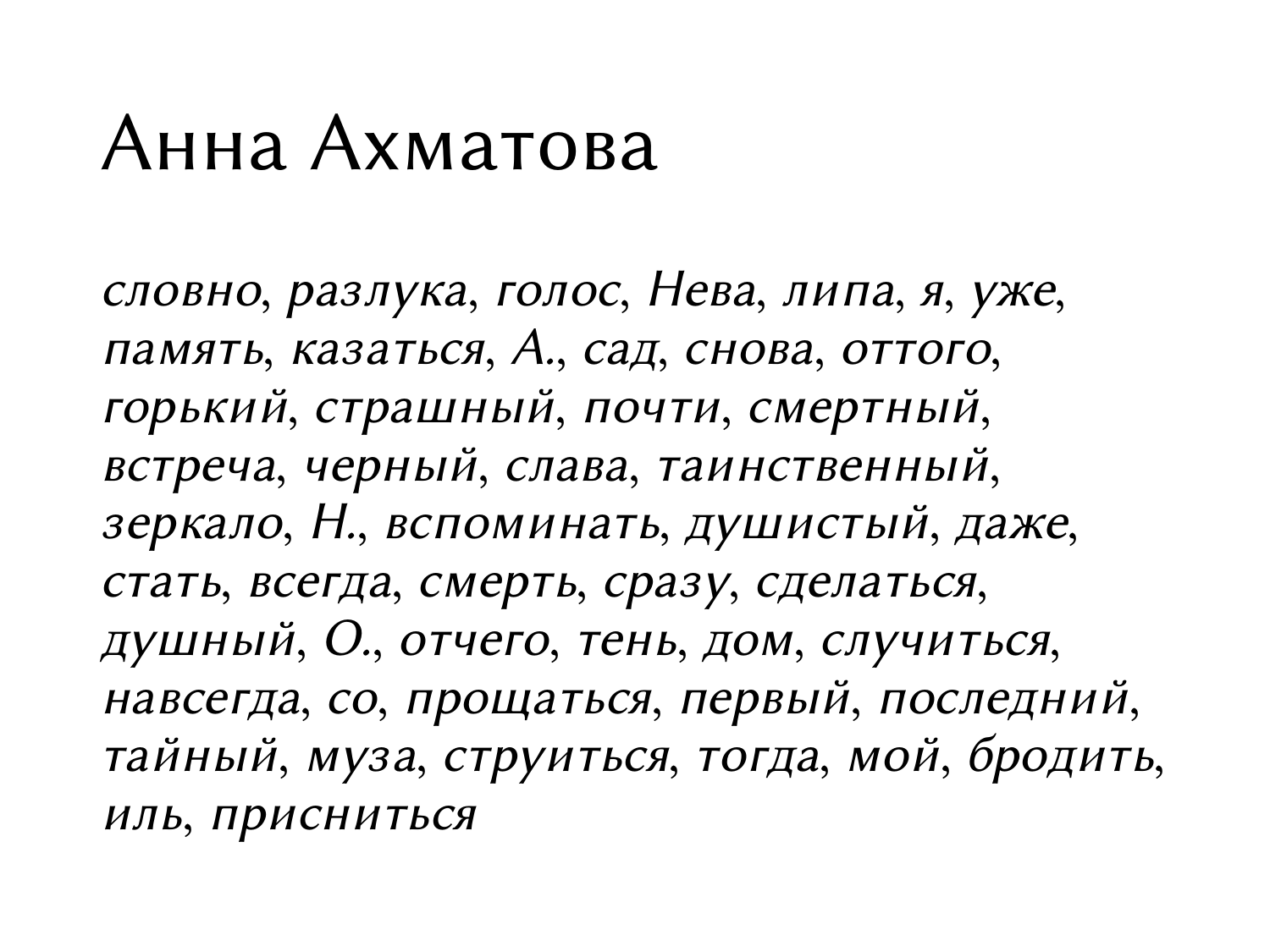

# Анна Ахматова
словно, разлука, голос, Нева, липа, я, уже, память, казаться, А., сад, снова, оттого, горький, страшный, почти, смертный, встреча, черный, слава, таинственный, зеркало, Н., вспоминать, душистый, даже, стать, всегда, смерть, сразу, сделаться, душный, О., отчего, тень, дом, случиться, навсегда, со, прощаться, первый, последний, тайный, муза, струиться, тогда, мой, бродить, иль, присниться